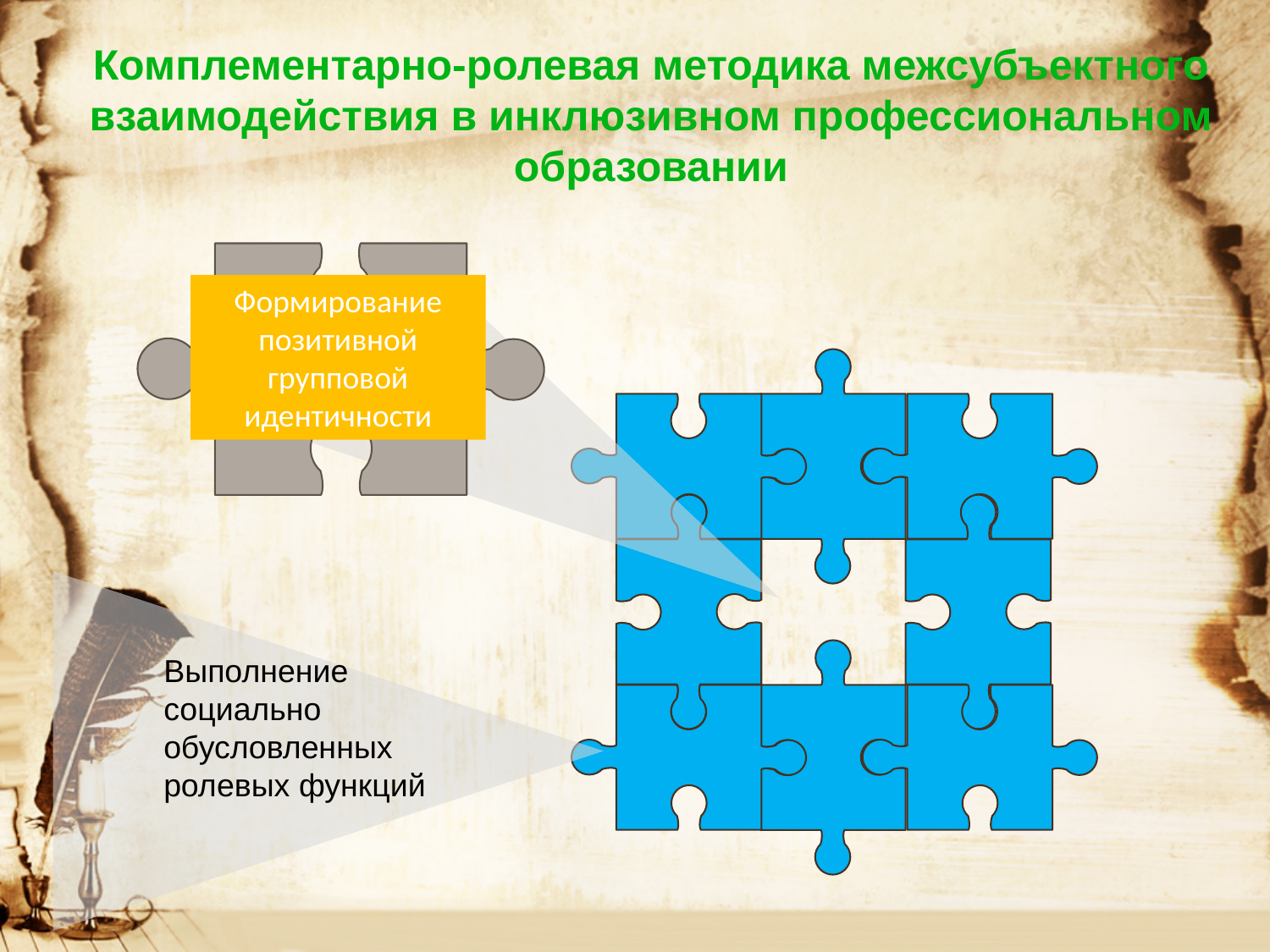

Комплементарно-ролевая методика межсубъектного взаимодействия в инклюзивном профессиональном образовании

Формирование позитивной групповой идентичности

Выполнение социально обусловленных ролевых функций